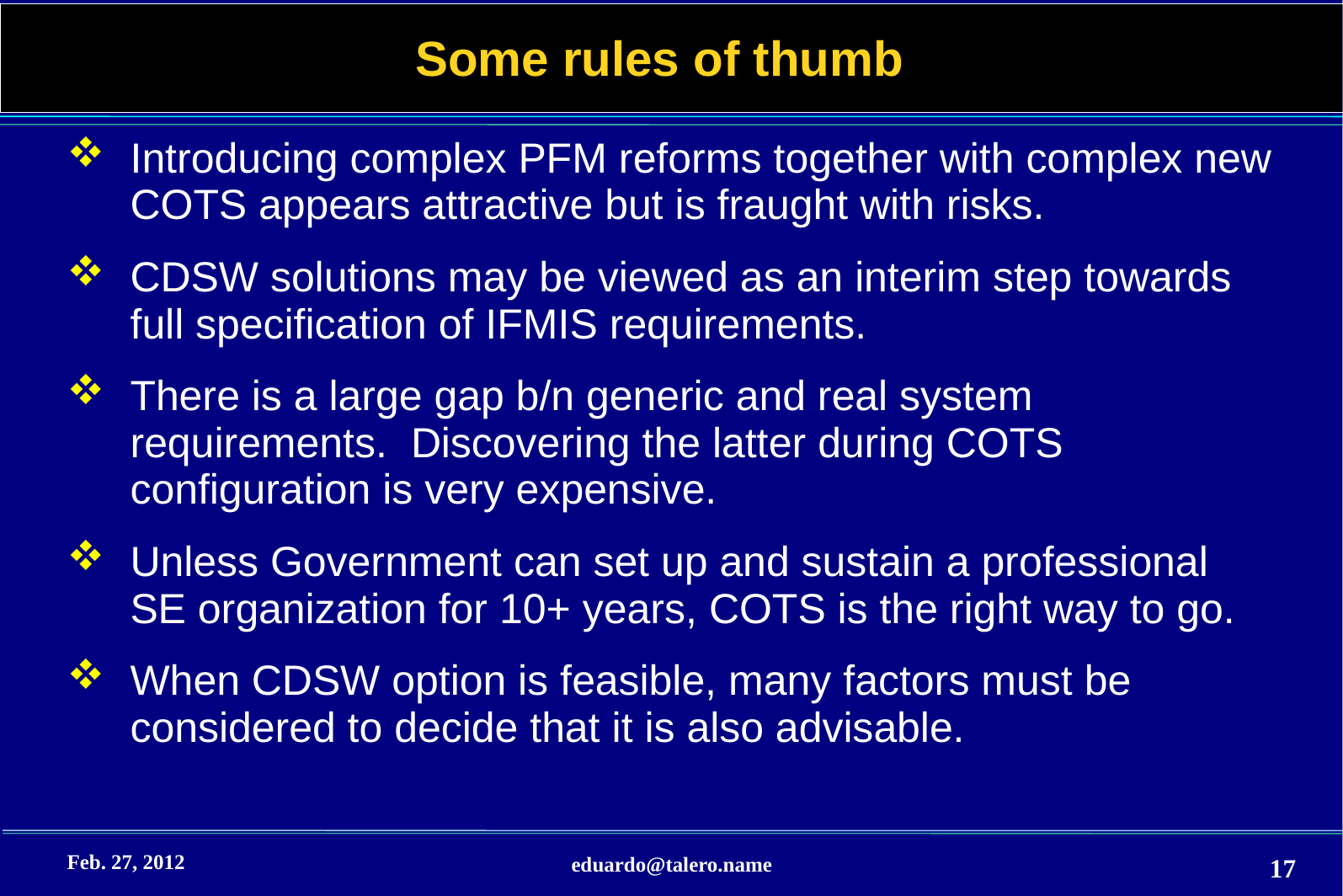

Some rules of thumb
# Introducing complex PFM reforms together with complex new COTS appears attractive but is fraught with risks.
CDSW solutions may be viewed as an interim step towards full specification of IFMIS requirements.
There is a large gap b/n generic and real system requirements.  Discovering the latter during COTS configuration is very expensive.
Unless Government can set up and sustain a professional SE organization for 10+ years, COTS is the right way to go.
When CDSW option is feasible, many factors must be considered to decide that it is also advisable.

THANK YOU

Feb. 27, 2012
eduardo@talero.name